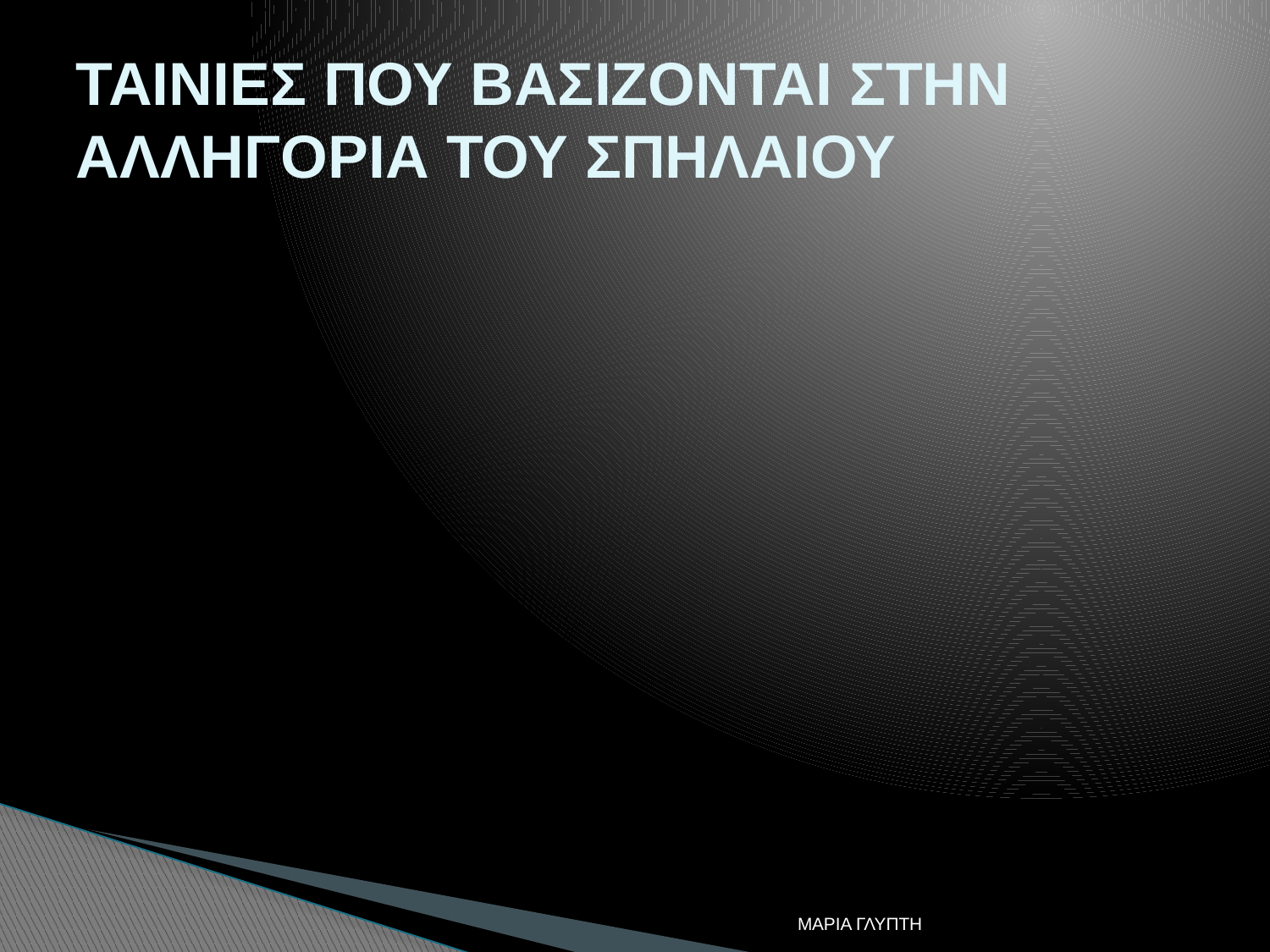

# ΤΑΙΝΙΕΣ ΠΟΥ ΒΑΣΙΖΟΝΤΑΙ ΣΤΗΝ ΑΛΛΗΓΟΡΙΑ ΤΟΥ ΣΠΗΛΑΙΟΥ
ΜΑΡΙΑ ΓΛΥΠΤΗ